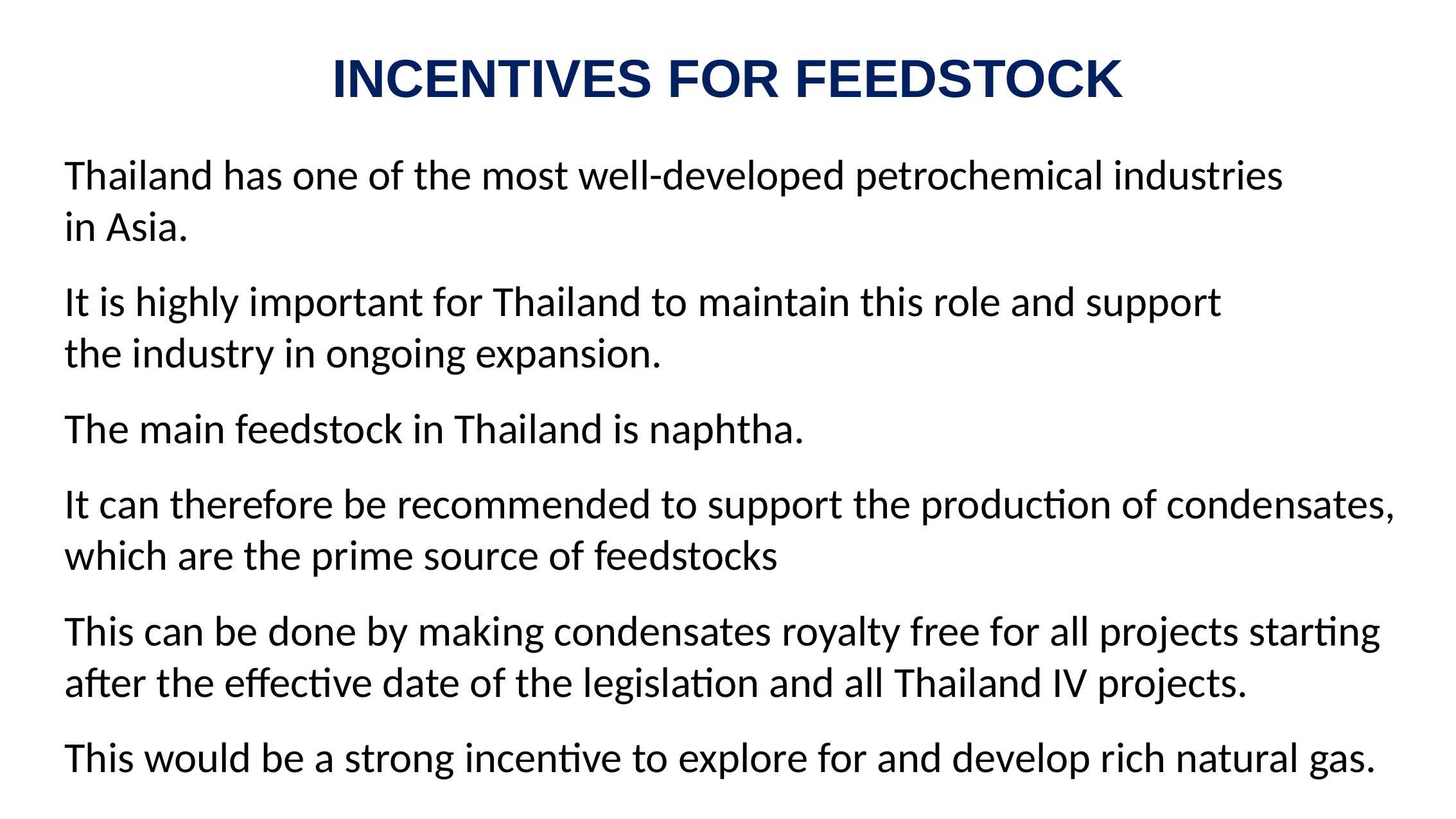

INCENTIVES FOR FEEDSTOCK
Thailand has one of the most well-developed petrochemical industries
in Asia.
It is highly important for Thailand to maintain this role and support
the industry in ongoing expansion.
The main feedstock in Thailand is naphtha.
It can therefore be recommended to support the production of condensates, which are the prime source of feedstocks
This can be done by making condensates royalty free for all projects starting after the effective date of the legislation and all Thailand IV projects.
This would be a strong incentive to explore for and develop rich natural gas.
30